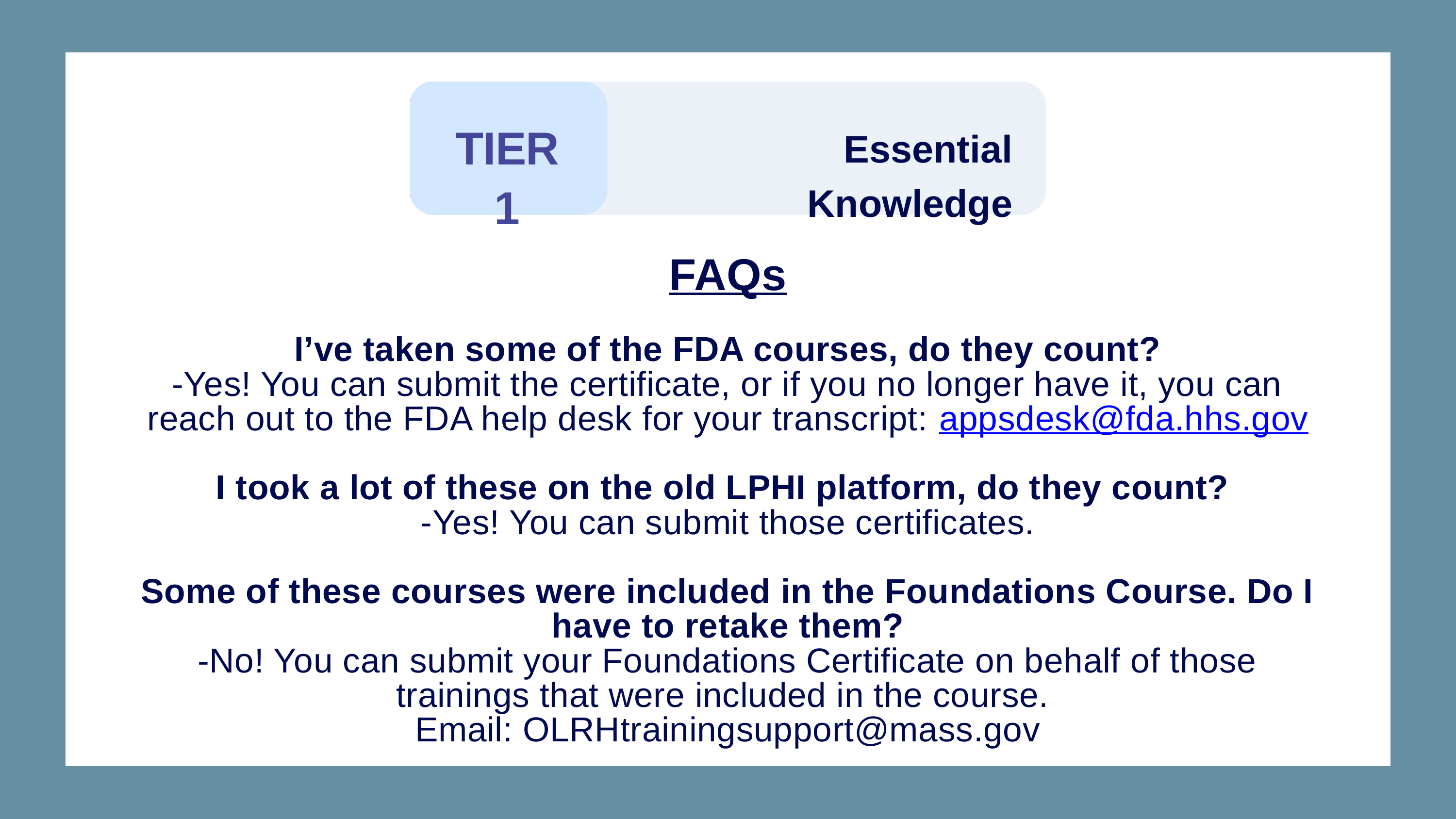

TIER 1
Essential Knowledge
FAQs

I’ve taken some of the FDA courses, do they count?
-Yes! You can submit the certificate, or if you no longer have it, you can reach out to the FDA help desk for your transcript: appsdesk@fda.hhs.gov

I took a lot of these on the old LPHI platform, do they count?
-Yes! You can submit those certificates.

Some of these courses were included in the Foundations Course. Do I have to retake them?
-No! You can submit your Foundations Certificate on behalf of those trainings that were included in the course.
Email: OLRHtrainingsupport@mass.gov